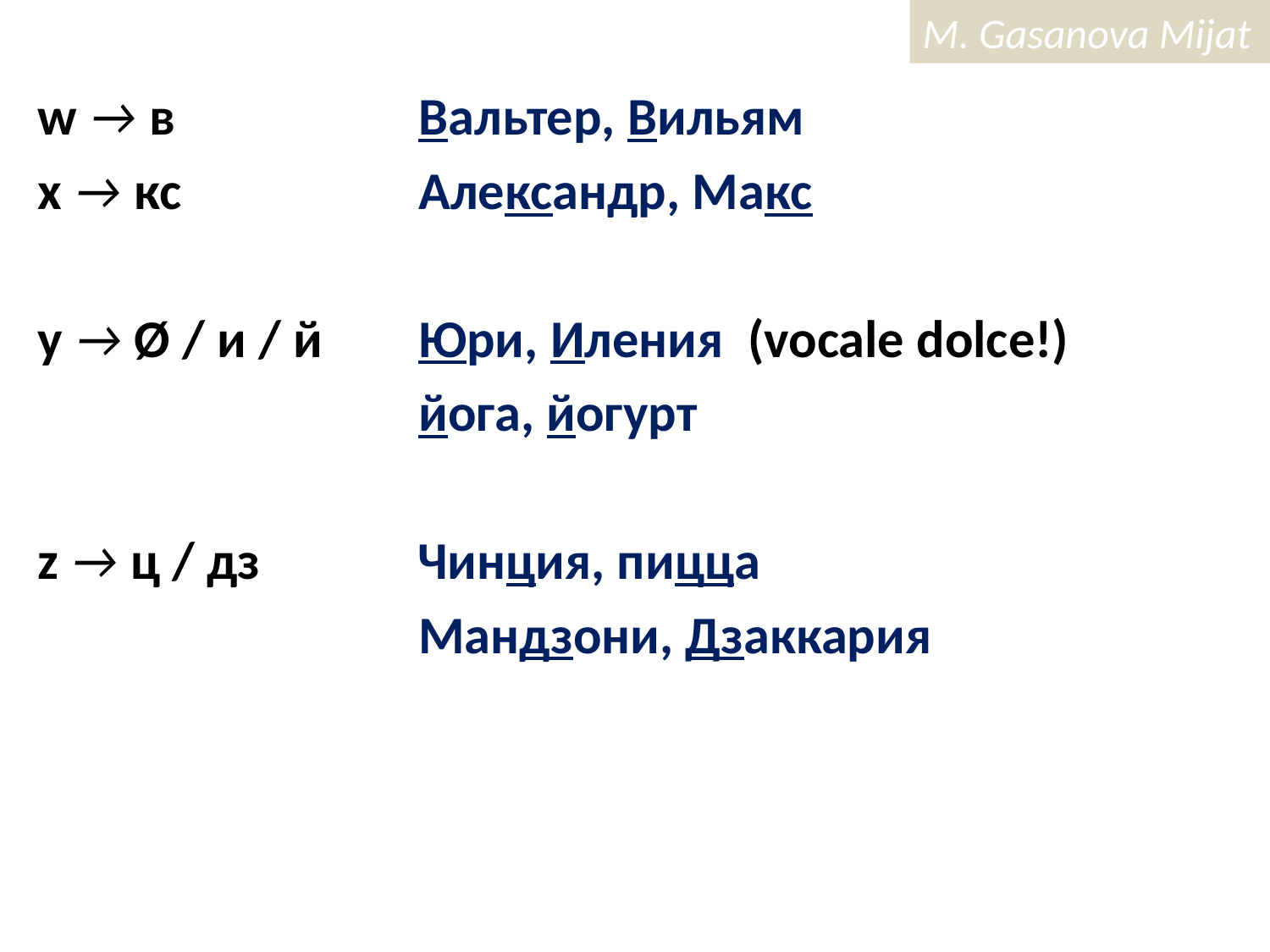

w → в 		Вальтер, Вильям
x → кс		Александр, Макс

y → Ø / и / й     	Юри, Иления  (vocale dolce!)
			йога, йогурт

z → ц / дз             Чинция, пицца
			Мандзони, Дзаккария